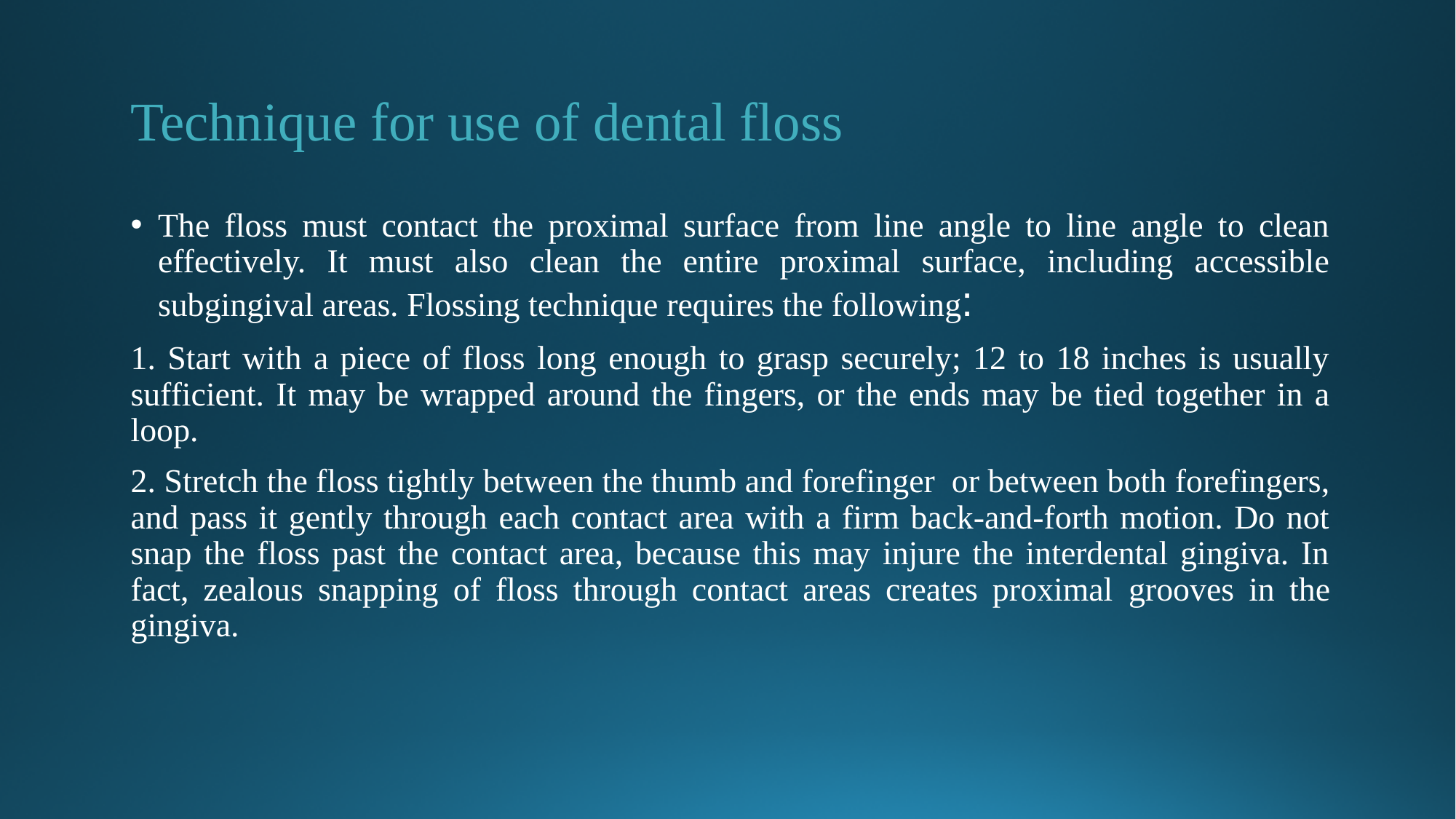

# Technique for use of dental floss
The floss must contact the proximal surface from line angle to line angle to clean effectively. It must also clean the entire proximal surface, including accessible subgingival areas. Flossing technique requires the following:
1. Start with a piece of floss long enough to grasp securely; 12 to 18 inches is usually sufficient. It may be wrapped around the fingers, or the ends may be tied together in a loop.
2. Stretch the floss tightly between the thumb and forefinger  or between both forefingers, and pass it gently through each contact area with a firm back-and-forth motion. Do not snap the floss past the contact area, because this may injure the interdental gingiva. In fact, zealous snapping of floss through contact areas creates proximal grooves in the gingiva.